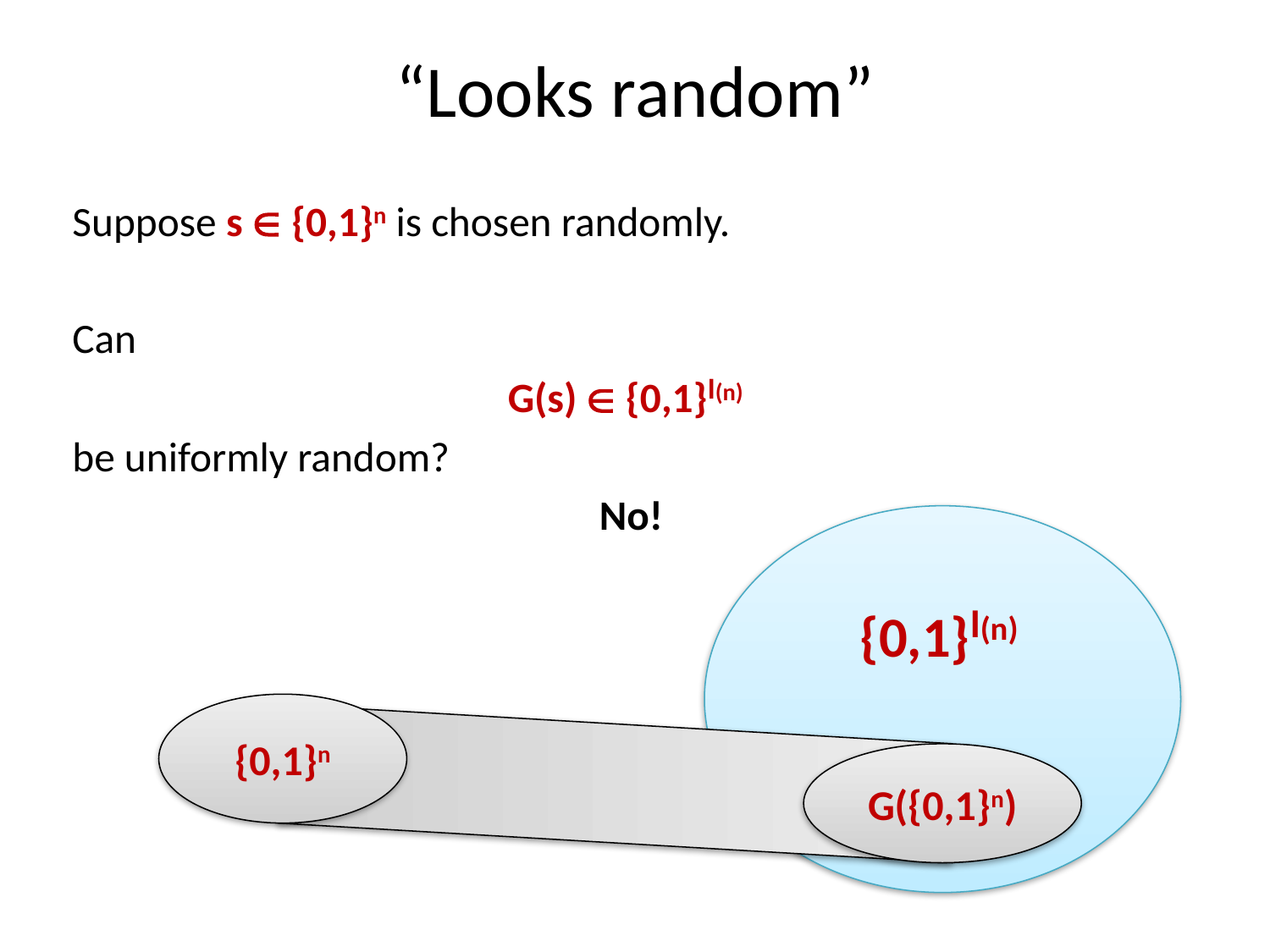

# “Looks random”
Suppose s ∈ {0,1}n is chosen randomly.

Can
G(s) ∈ {0,1}l(n)
be uniformly random?
No!

{0,1}l(n)

{0,1}n
G({0,1}n)